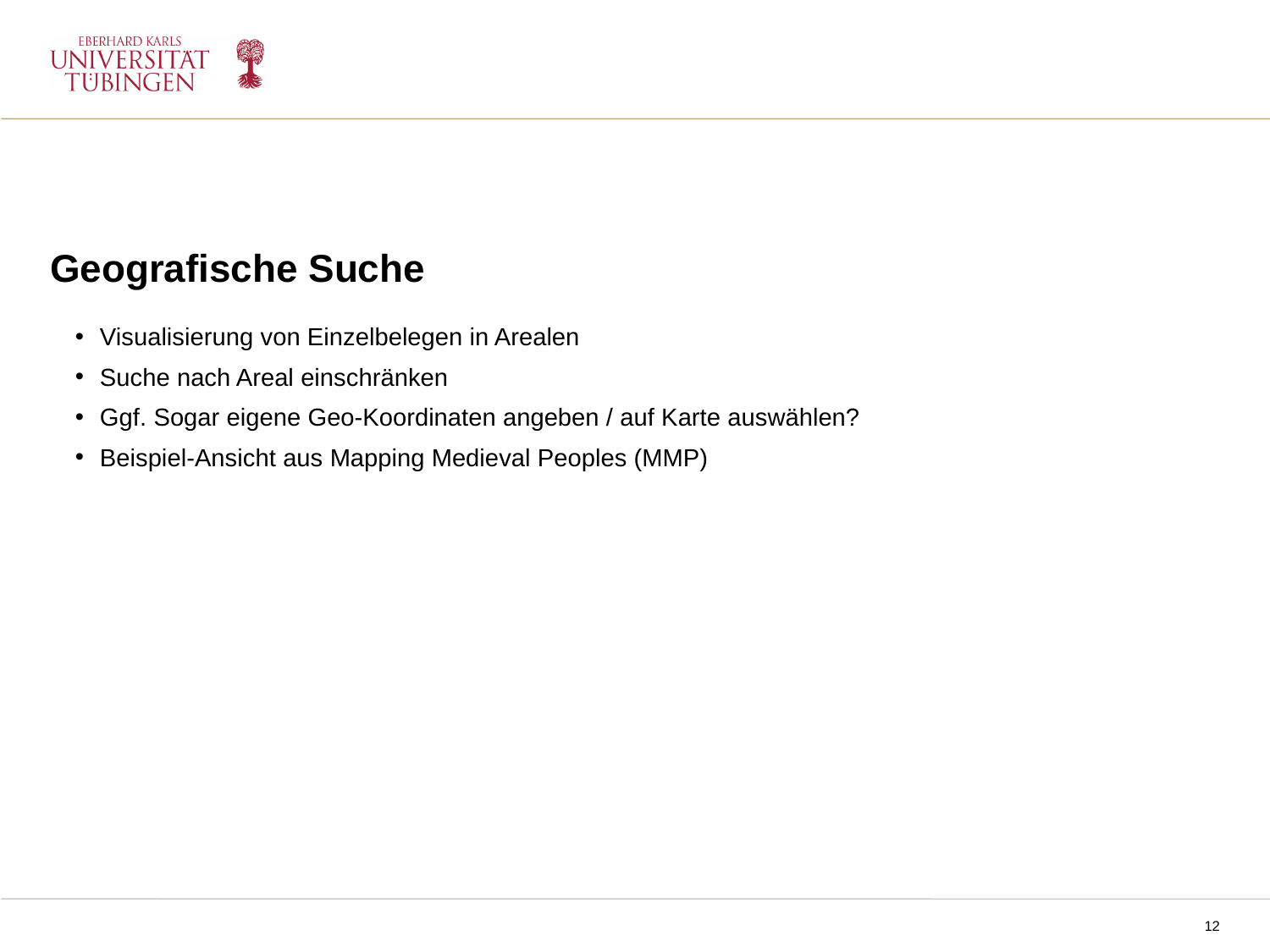

Geografische Suche
Visualisierung von Einzelbelegen in Arealen
Suche nach Areal einschränken
Ggf. Sogar eigene Geo-Koordinaten angeben / auf Karte auswählen?
Beispiel-Ansicht aus Mapping Medieval Peoples (MMP)

NPPM